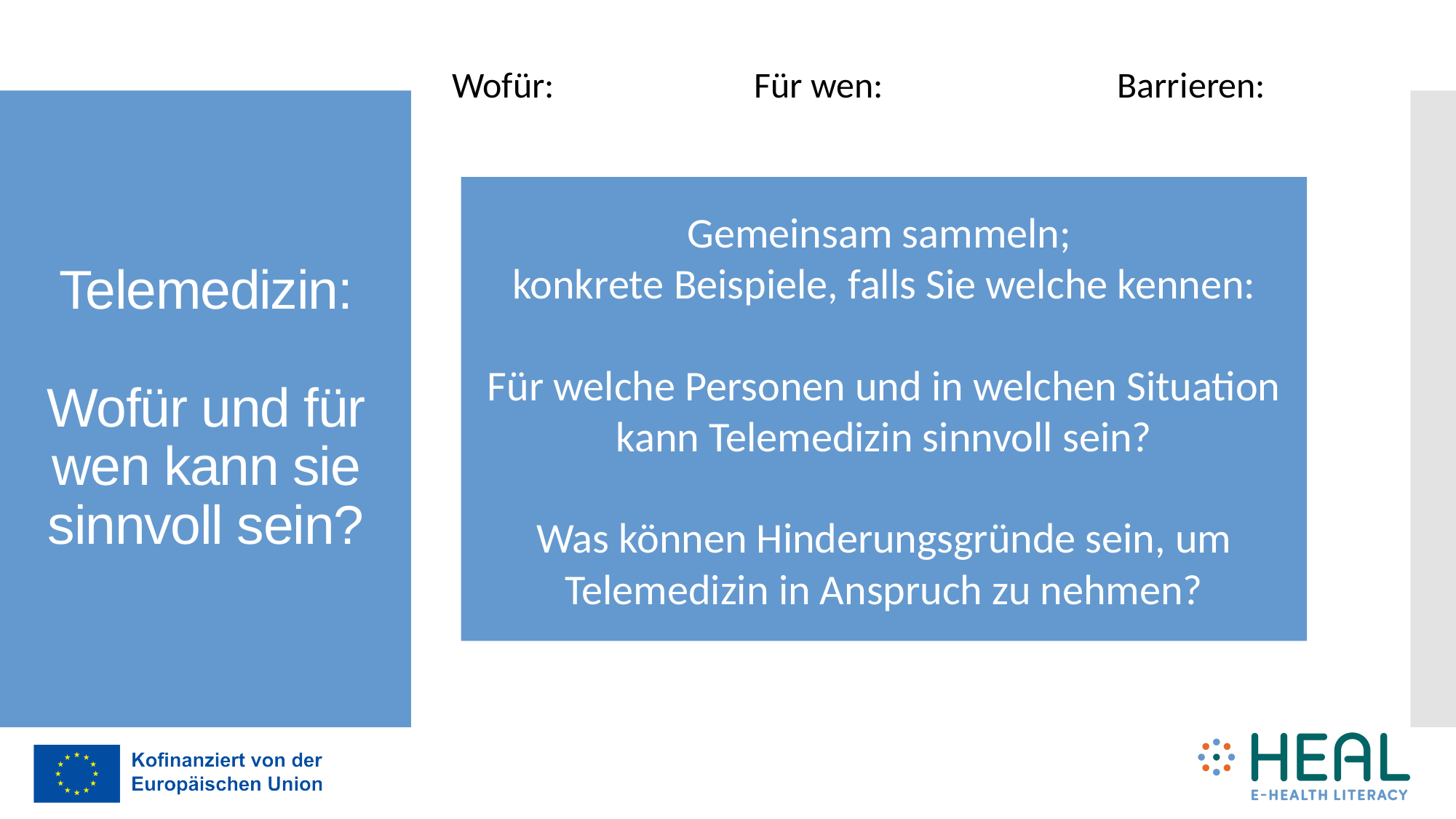

Wofür:

Für wen:
Barrieren:

# Telemedizin: Wofür und für wen kann sie sinnvoll sein?
Gemeinsam sammeln;
konkrete Beispiele, falls Sie welche kennen:

Für welche Personen und in welchen Situation kann Telemedizin sinnvoll sein?

Was können Hinderungsgründe sein, um Telemedizin in Anspruch zu nehmen?